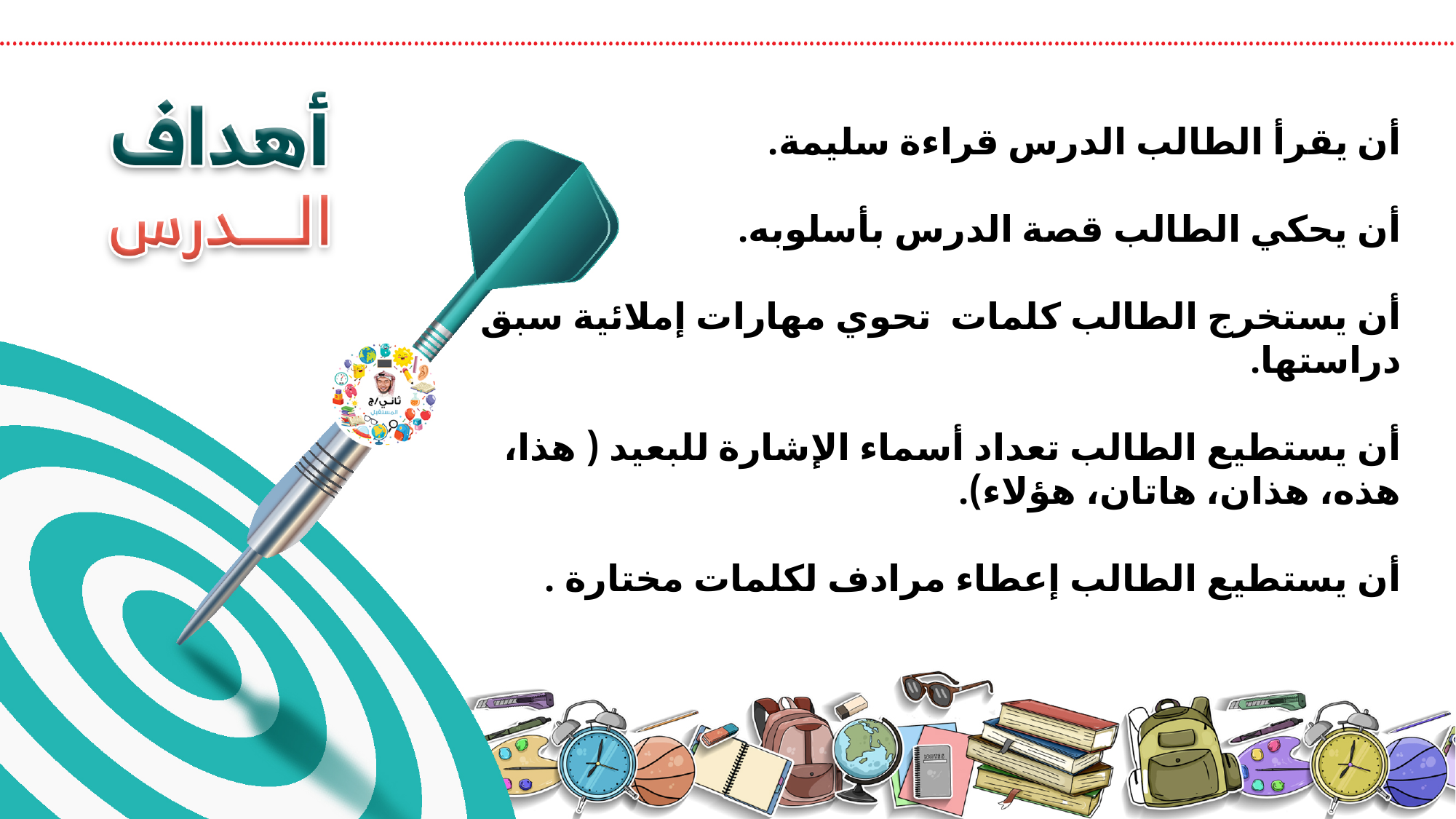

أن يقرأ الطالب الدرس قراءة سليمة.

أن يحكي الطالب قصة الدرس بأسلوبه.

أن يستخرج الطالب كلمات  تحوي مهارات إملائية سبق دراستها.

أن يستطيع الطالب تعداد أسماء الإشارة للبعيد ( هذا، هذه، هذان، هاتان، هؤلاء).

أن يستطيع الطالب إعطاء مرادف لكلمات مختارة .